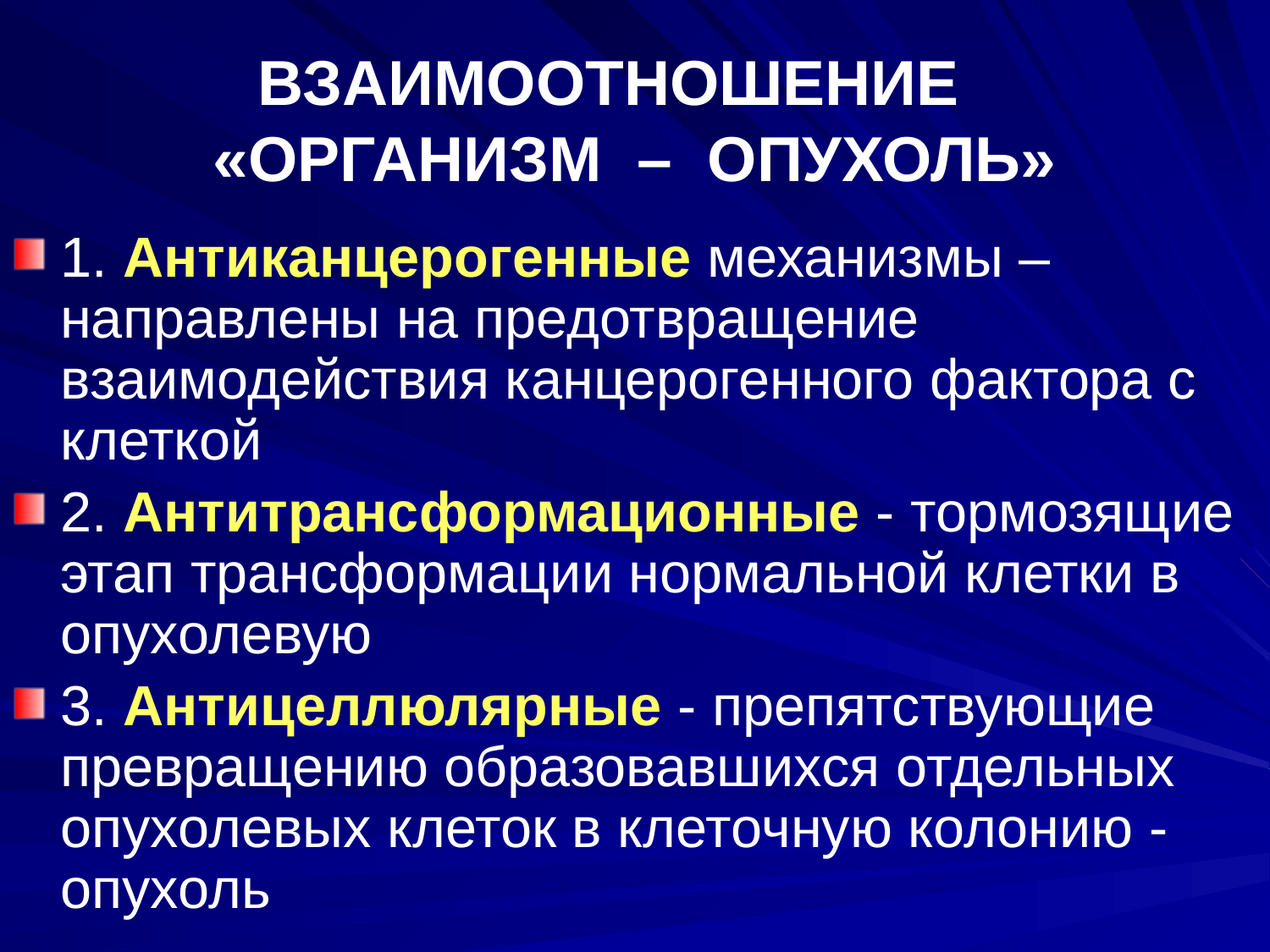

# ВЗАИМООТНОШЕНИЕ    «ОРГАНИЗМ  –  ОПУХОЛЬ»
1. Антиканцерогенные механизмы – направлены на предотвращение взаимодействия канцерогенного фактора с клеткой
2. Антитрансформационные - тормозящие этап трансформации нормальной клетки в опухолевую
3. Антицеллюлярные - препятствующие превращению образовавшихся отдельных опухолевых клеток в клеточную колонию - опухоль